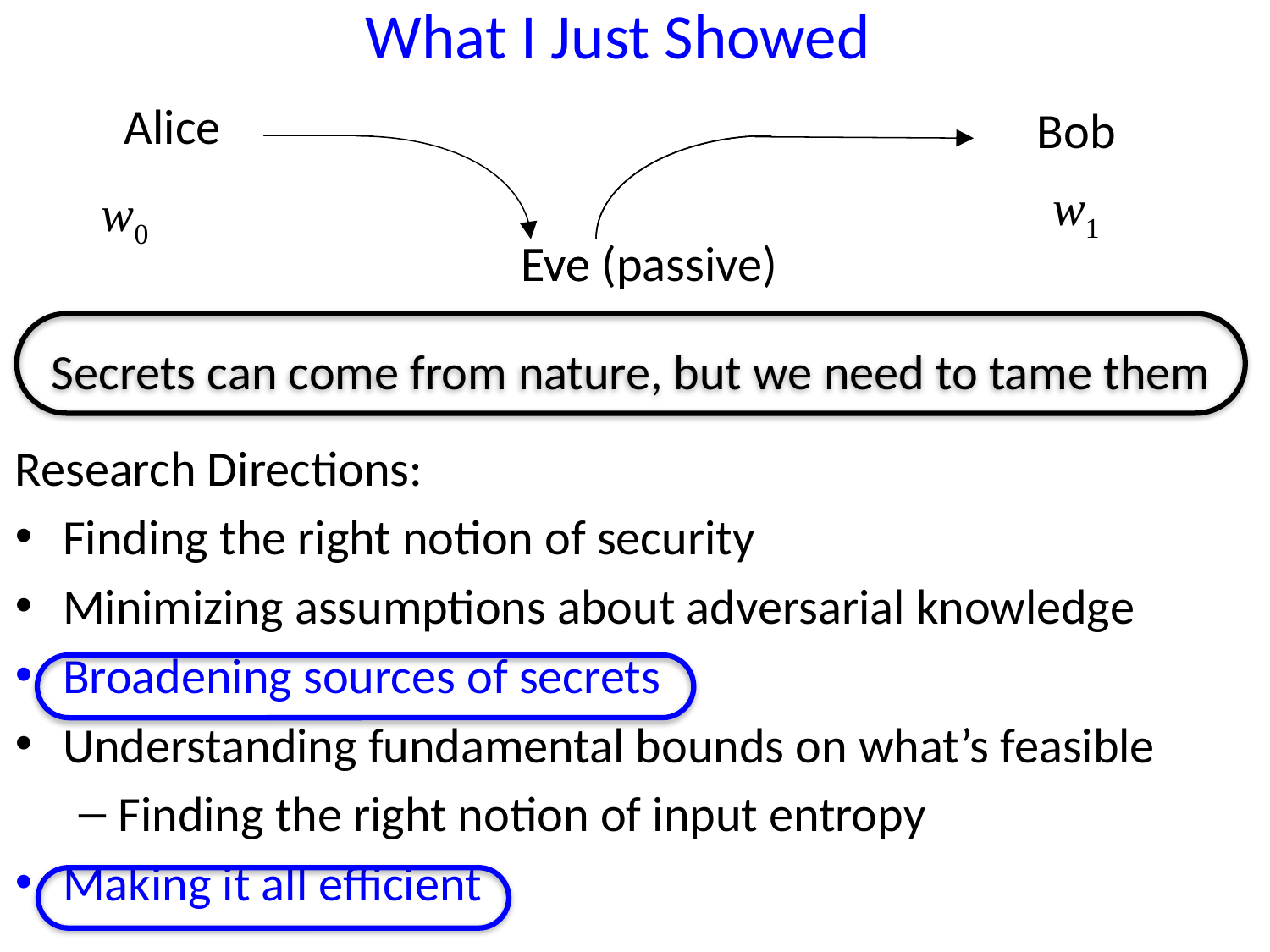

# What I Just Showed
Alice

Bob

w1
w0
Eve (passive)
Eve
Secrets can come from nature, but we need to tame them

Research Directions:
Finding the right notion of security
Minimizing assumptions about adversarial knowledge
Broadening sources of secrets
Understanding fundamental bounds on what’s feasible
Finding the right notion of input entropy
Making it all efficient